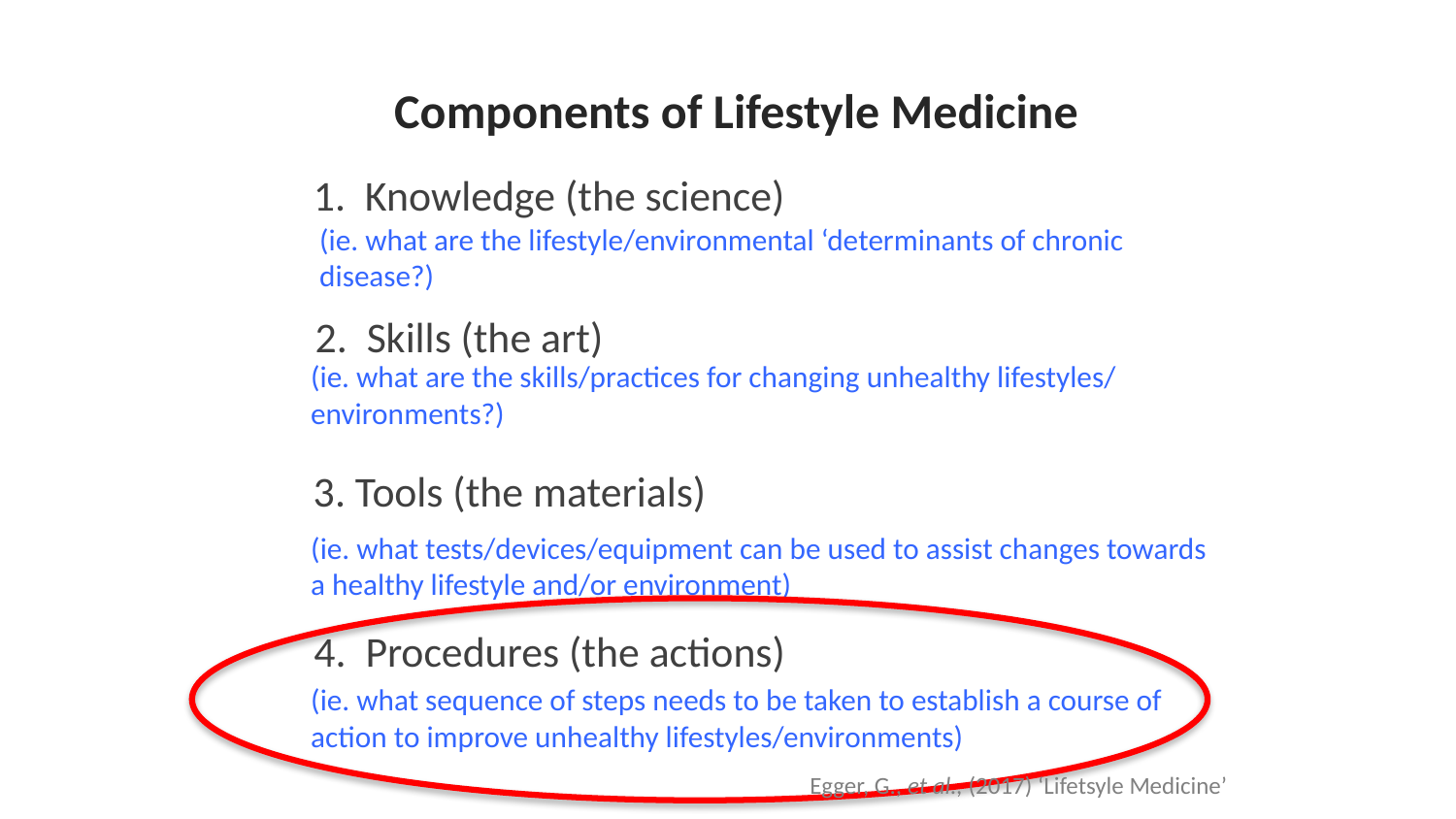

Components of Lifestyle Medicine
1.  Knowledge (the science)
(ie. what are the lifestyle/environmental ‘determinants of chronic disease?)

2.  Skills (the art)
(ie. what are the skills/practices for changing unhealthy lifestyles/ environments?)

3. Tools (the materials)
(ie. what tests/devices/equipment can be used to assist changes towards a healthy lifestyle and/or environment)

4.  Procedures (the actions)
(ie. what sequence of steps needs to be taken to establish a course of action to improve unhealthy lifestyles/environments)
Egger, G., et al., (2017) ‘Lifetsyle Medicine’